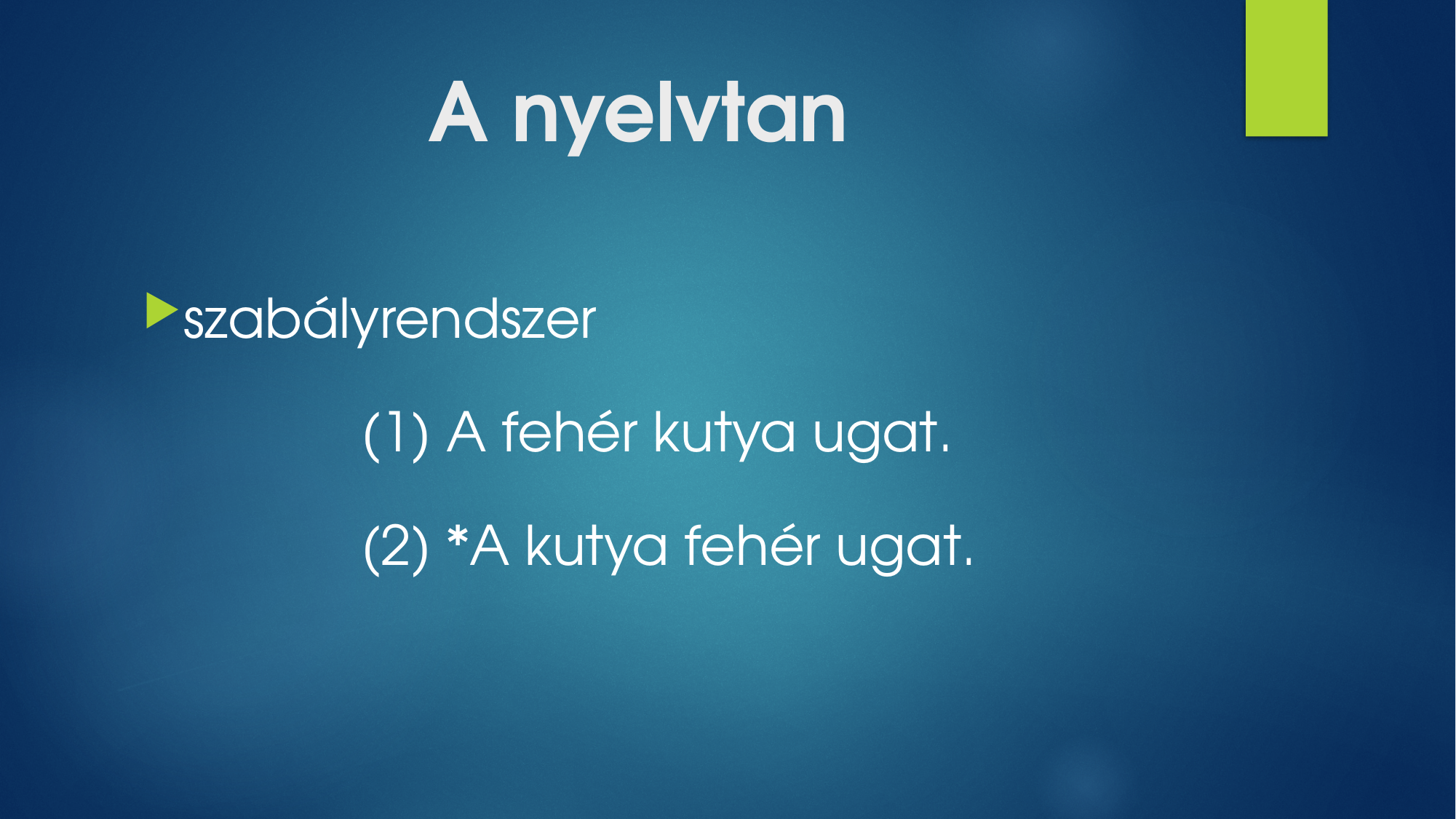

# A nyelvtan
szabályrendszer
		(1) A fehér kutya ugat.
		(2) *A kutya fehér ugat.